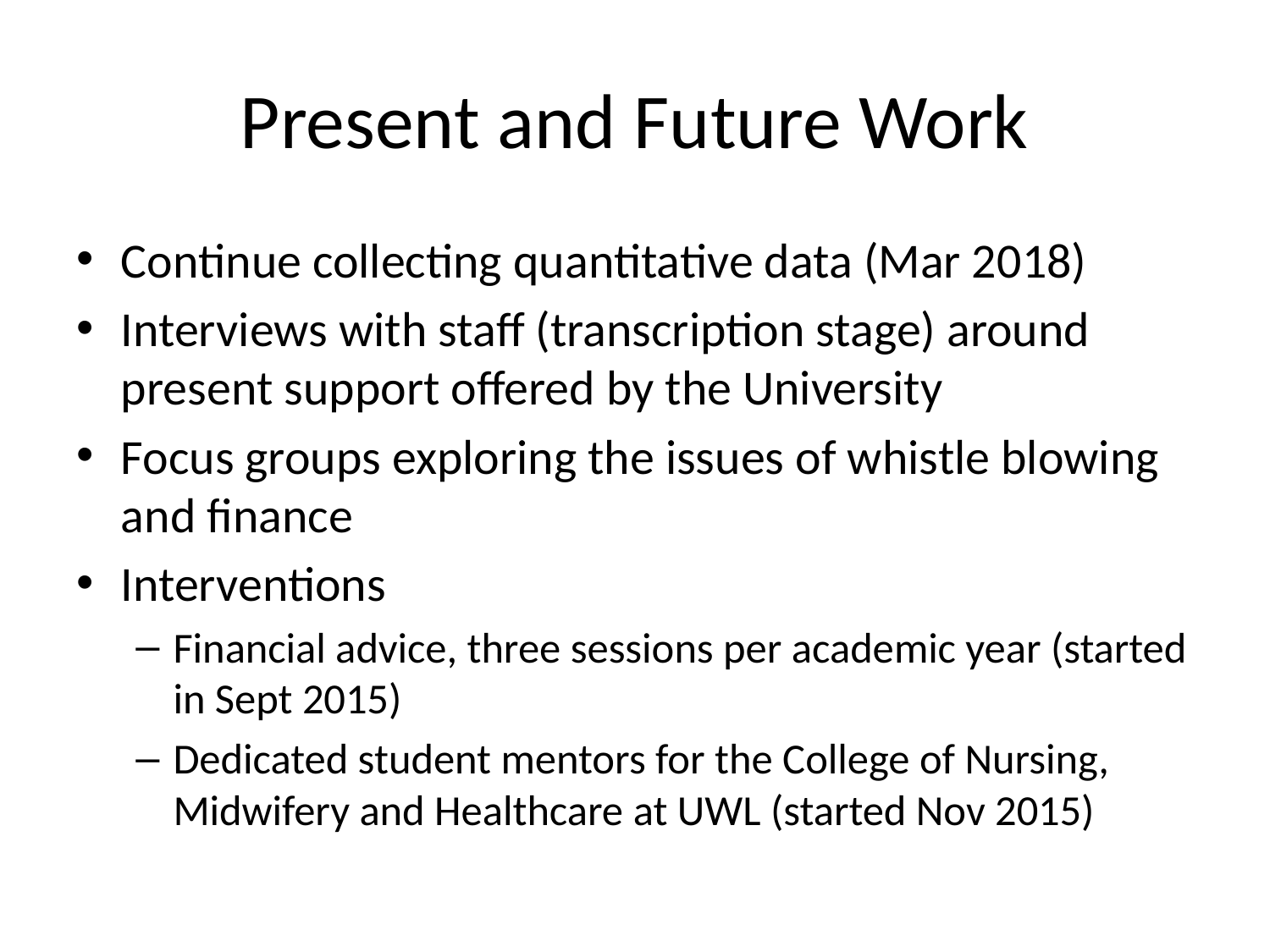

# Present and Future Work
Continue collecting quantitative data (Mar 2018)
Interviews with staff (transcription stage) around present support offered by the University
Focus groups exploring the issues of whistle blowing and finance
Interventions
Financial advice, three sessions per academic year (started in Sept 2015)
Dedicated student mentors for the College of Nursing, Midwifery and Healthcare at UWL (started Nov 2015)